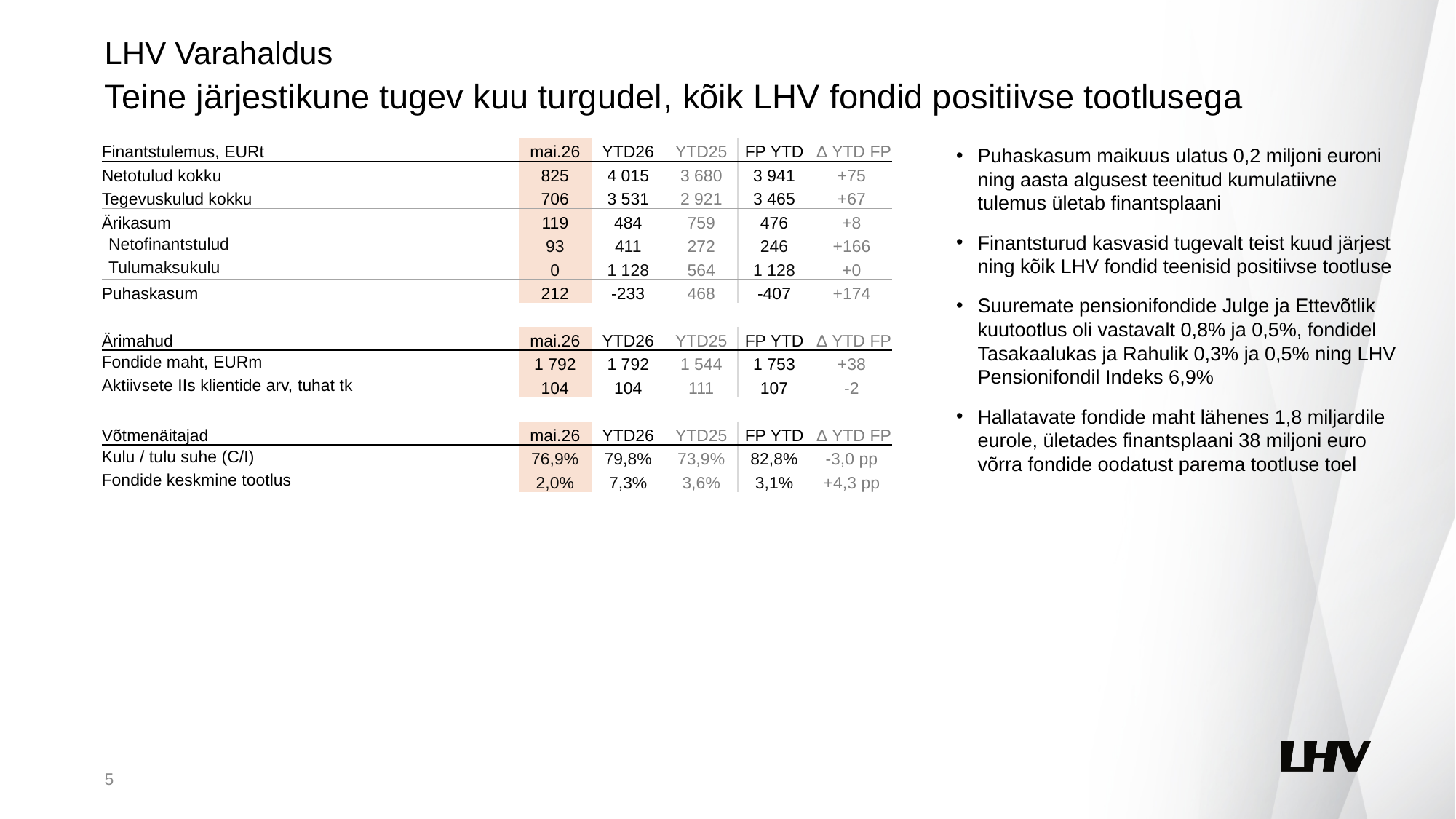

LHV Varahaldus
Teine järjestikune tugev kuu turgudel, kõik LHV fondid positiivse tootlusega
| Finantstulemus, EURt | mai.26 | YTD26 | YTD25 | FP YTD | ∆ YTD FP |
| --- | --- | --- | --- | --- | --- |
| Netotulud kokku | 825 | 4 015 | 3 680 | 3 941 | +75 |
| Tegevuskulud kokku | 706 | 3 531 | 2 921 | 3 465 | +67 |
| Ärikasum | 119 | 484 | 759 | 476 | +8 |
| Netofinantstulud | 93 | 411 | 272 | 246 | +166 |
| Tulumaksukulu | 0 | 1 128 | 564 | 1 128 | +0 |
| Puhaskasum | 212 | -233 | 468 | -407 | +174 |
|  |  |  |  |  |  |
| Ärimahud | mai.26 | YTD26 | YTD25 | FP YTD | ∆ YTD FP |
| Fondide maht, EURm | 1 792 | 1 792 | 1 544 | 1 753 | +38 |
| Aktiivsete IIs klientide arv, tuhat tk | 104 | 104 | 111 | 107 | -2 |
|  |  |  |  |  |  |
| Võtmenäitajad | mai.26 | YTD26 | YTD25 | FP YTD | ∆ YTD FP |
| Kulu / tulu suhe (C/I) | 76,9% | 79,8% | 73,9% | 82,8% | -3,0 pp |
| Fondide keskmine tootlus | 2,0% | 7,3% | 3,6% | 3,1% | +4,3 pp |
Puhaskasum maikuus ulatus 0,2 miljoni euroni ning aasta algusest teenitud kumulatiivne tulemus ületab finantsplaani
Finantsturud kasvasid tugevalt teist kuud järjest ning kõik LHV fondid teenisid positiivse tootluse
Suuremate pensionifondide Julge ja Ettevõtlik kuutootlus oli vastavalt 0,8% ja 0,5%, fondidel Tasakaalukas ja Rahulik 0,3% ja 0,5% ning LHV Pensionifondil Indeks 6,9%
Hallatavate fondide maht lähenes 1,8 miljardile eurole, ületades finantsplaani 38 miljoni euro võrra fondide oodatust parema tootluse toel
5